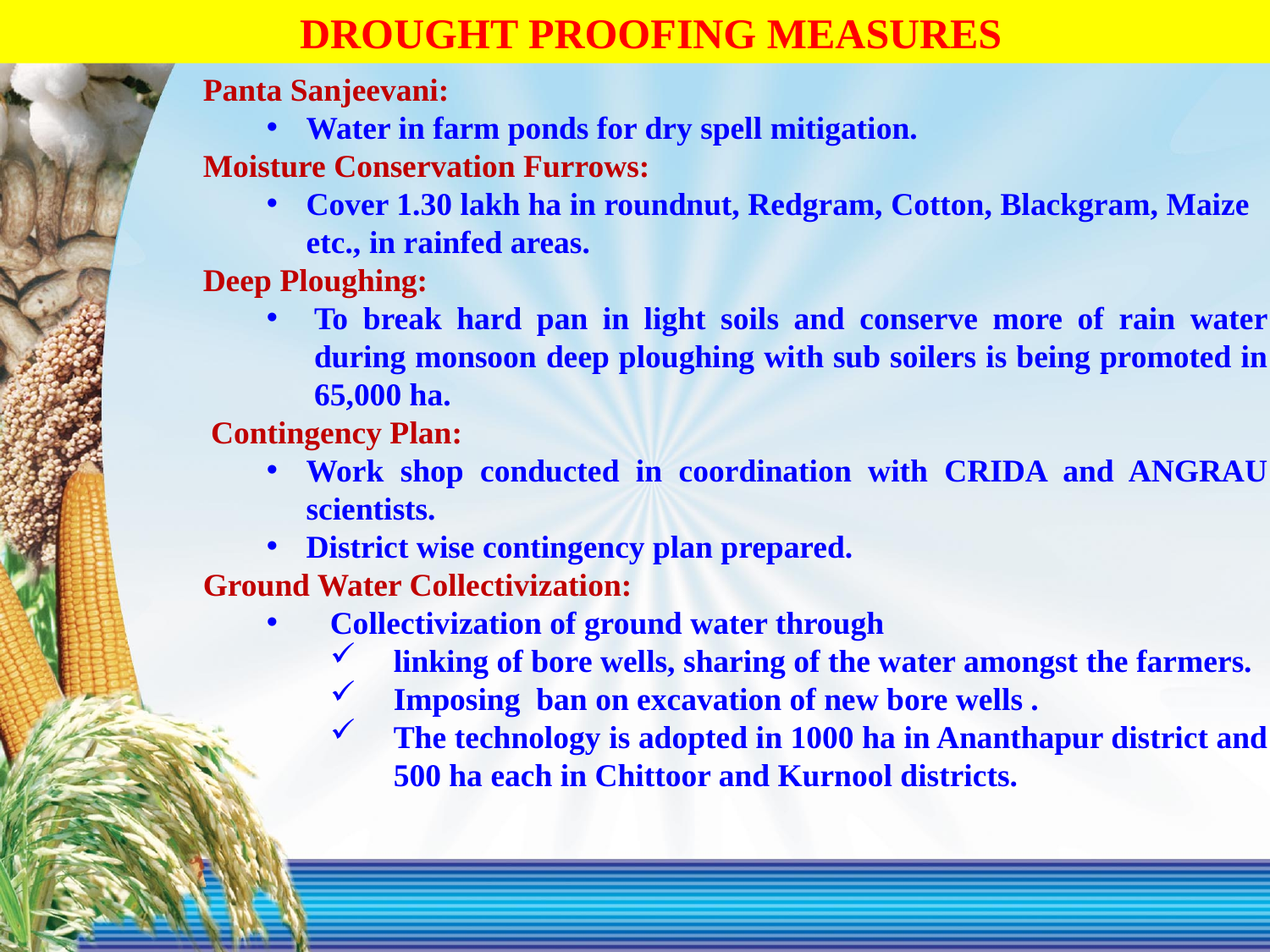

DROUGHT PROOFING MEASURES
Panta Sanjeevani:
Water in farm ponds for dry spell mitigation.
Moisture Conservation Furrows:
Cover 1.30 lakh ha in roundnut, Redgram, Cotton, Blackgram, Maize etc., in rainfed areas.
Deep Ploughing:
To break hard pan in light soils and conserve more of rain water during monsoon deep ploughing with sub soilers is being promoted in 65,000 ha.
 Contingency Plan:
Work shop conducted in coordination with CRIDA and ANGRAU scientists.
District wise contingency plan prepared.
Ground Water Collectivization:
Collectivization of ground water through
linking of bore wells, sharing of the water amongst the farmers.
Imposing  ban on excavation of new bore wells .
The technology is adopted in 1000 ha in Ananthapur district and 500 ha each in Chittoor and Kurnool districts.